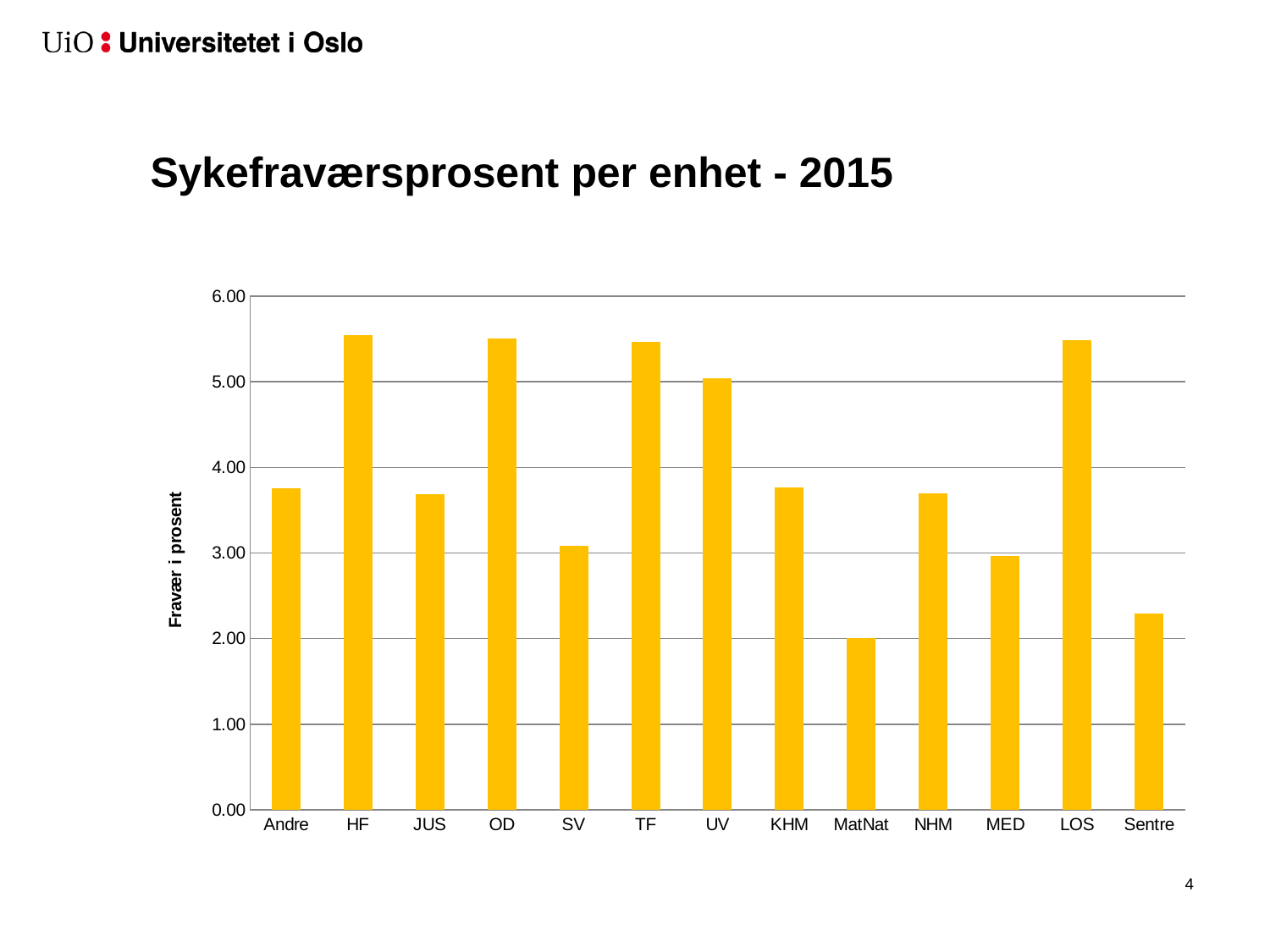

# Sykefraværsprosent per enhet - 2015

### Chart

| Category | Sum 2015 |
|---|---|
| Andre | 3.76 |
| HF | 5.55 |
| JUS | 3.69 |
| OD | 5.51 |
| SV | 3.08 |
| TF | 5.47 |
| UV | 5.04 |
| KHM | 3.77 |
| MatNat | 2.01 |
| NHM | 3.7 |
| MED | 2.97 |
| LOS | 5.49 |
| Sentre | 2.29 |
4